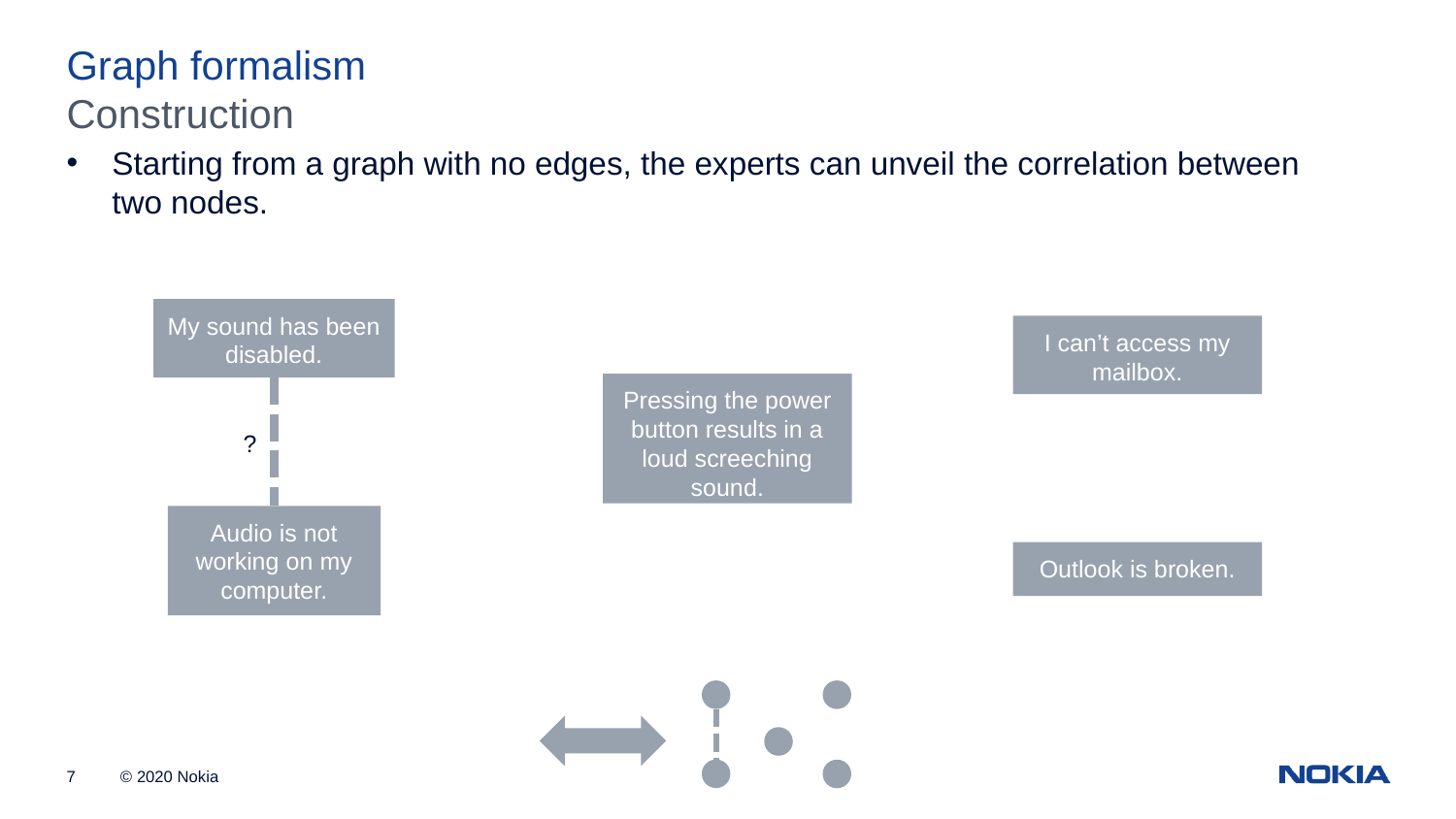

Graph formalism
Construction
Starting from a graph with no edges, the experts can unveil the correlation between two nodes.

My sound has been disabled.
I can’t access my mailbox.
Pressing the power button results in a loud screeching sound.
?
Audio is not working on my computer.
Outlook is broken.